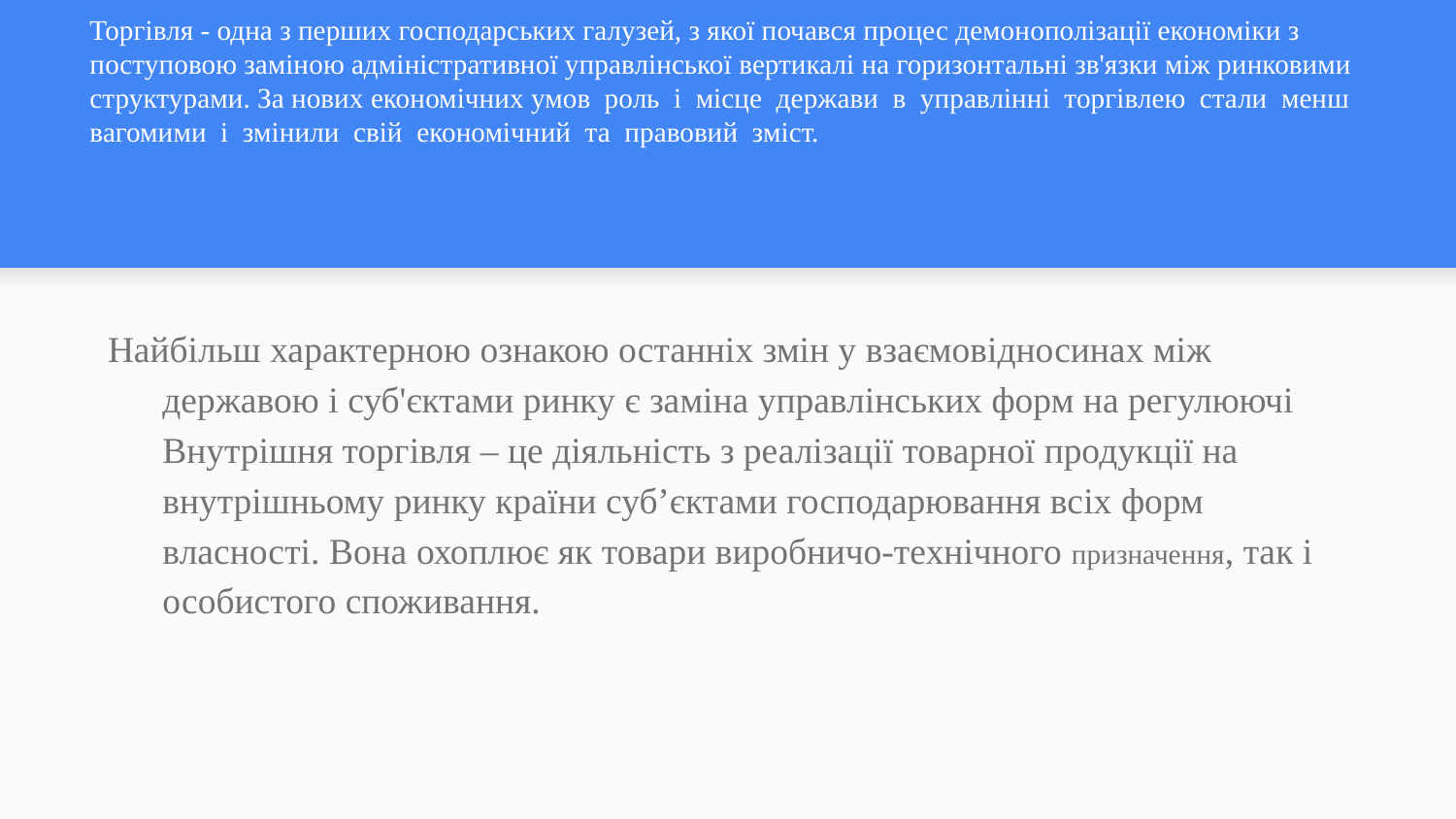

# Торгівля - одна з перших господарських галузей, з якої почався процес демонополізації економіки з поступовою заміною адміністративної управлінської вертикалі на горизонтальні зв'язки між ринковими структурами. За нових економічних умов  роль  і  місце  держави  в  управлінні  торгівлею  стали  менш  вагомими  і  змінили  свій  економічний  та  правовий  зміст.
Найбільш характерною ознакою останніх змін у взаємовідносинах між державою і суб'єктами ринку є заміна управлінських форм на регулюючі Внутрішня торгівля – це діяльність з реалізації товарної продукції на внутрішньому ринку країни суб’єктами господарювання всіх форм власності. Вона охоплює як товари виробничо-технічного призначення, так і особистого споживання.